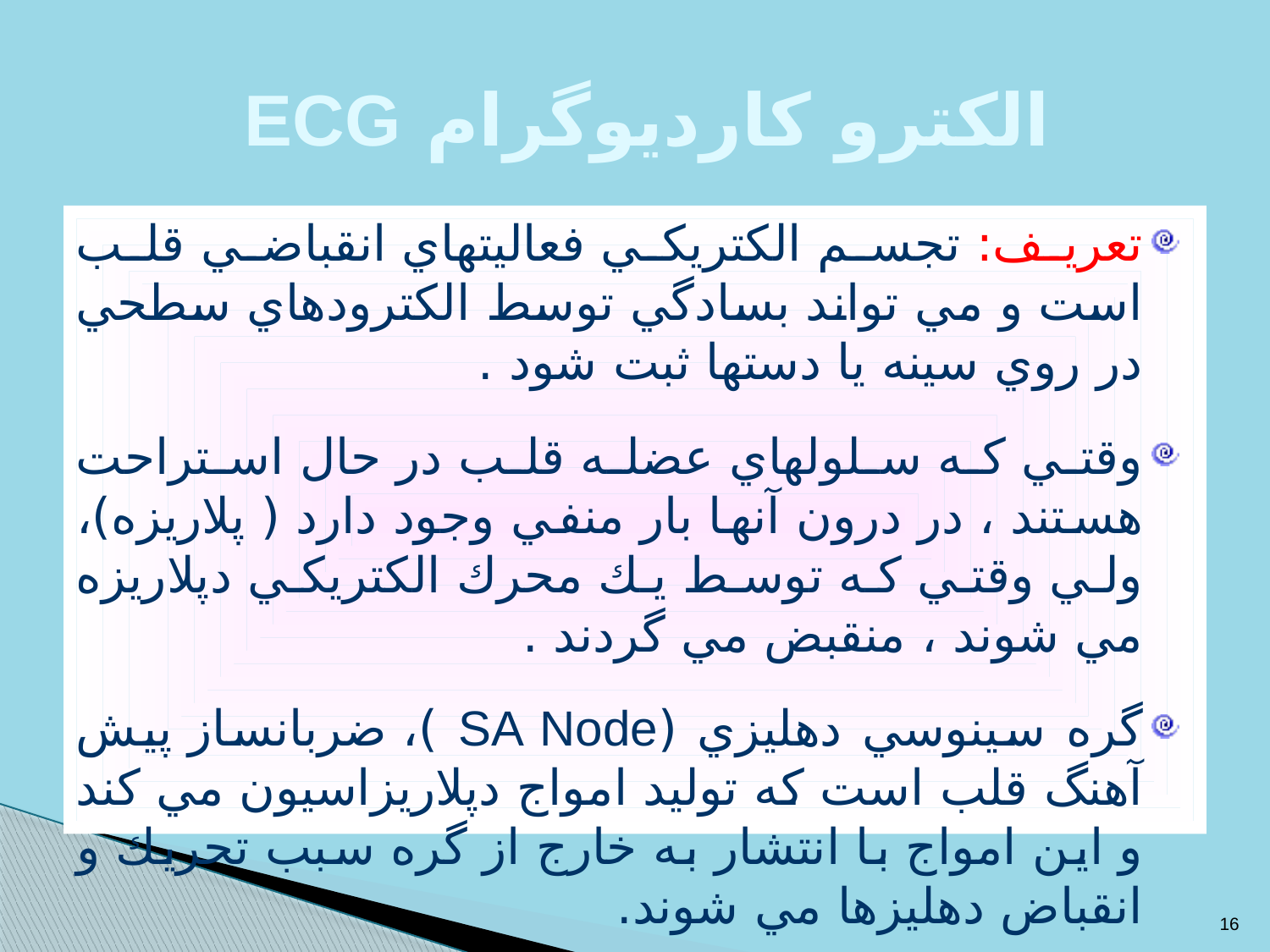

# الكترو كارديوگرام ECG
تعريف: تجسم الكتريكي فعاليتهاي انقباضي قلب است و مي تواند بسادگي توسط الكترودهاي سطحي در روي سينه يا دستها ثبت شود .

وقتي كه سلولهاي عضله قلب در حال استراحت هستند ، در درون آنها بار منفي وجود دارد ( پلاريزه)، ولي وقتي كه توسط يك محرك الكتريكي دپلاريزه مي شوند ، منقبض مي گردند .

گره سينوسي دهليزي (SA Node )، ضربانساز پيش آهنگ قلب است كه توليد امواج دپلاريزاسيون مي كند و اين امواج با انتشار به خارج از گره سبب تحريك و انقباض دهليزها مي شوند.

16